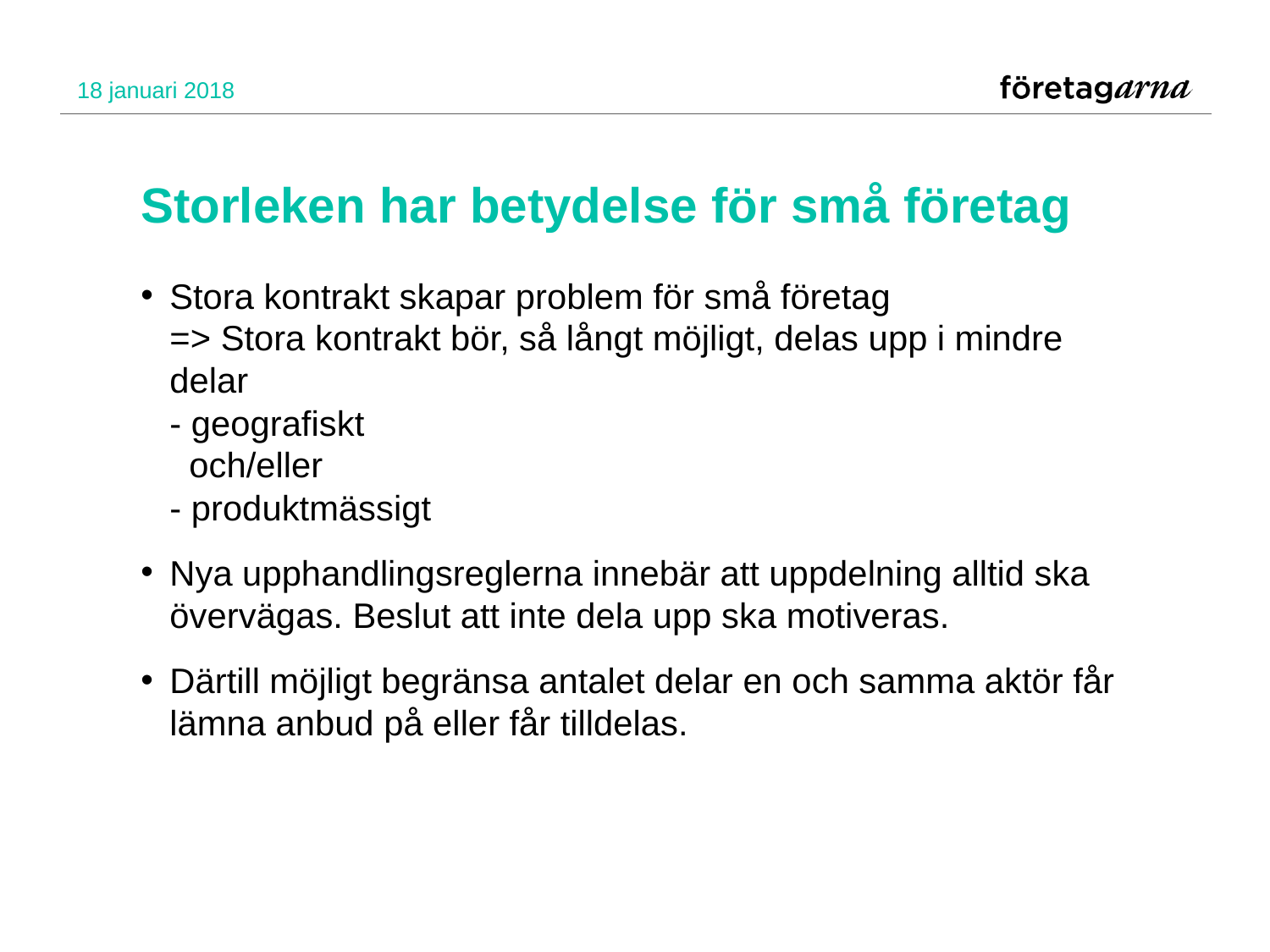

18 januari 2018
# Storleken har betydelse för små företag
Stora kontrakt skapar problem för små företag
=> Stora kontrakt bör, så långt möjligt, delas upp i mindre delar
- geografiskt
  och/eller
- produktmässigt
Nya upphandlingsreglerna innebär att uppdelning alltid ska övervägas. Beslut att inte dela upp ska motiveras.
Därtill möjligt begränsa antalet delar en och samma aktör får lämna anbud på eller får tilldelas.